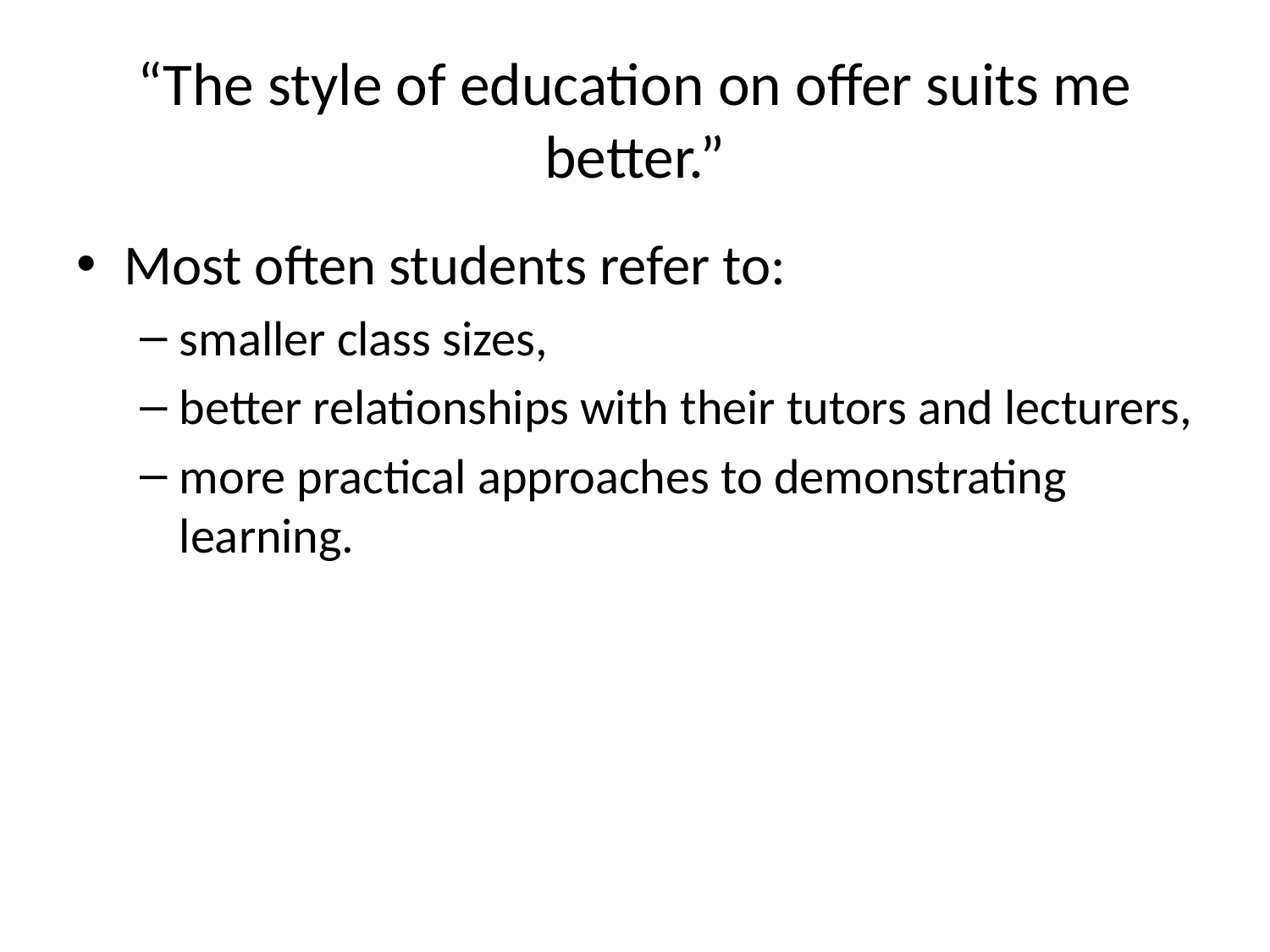

# “The style of education on offer suits me better.”
Most often students refer to:
smaller class sizes,
better relationships with their tutors and lecturers,
more practical approaches to demonstrating learning.